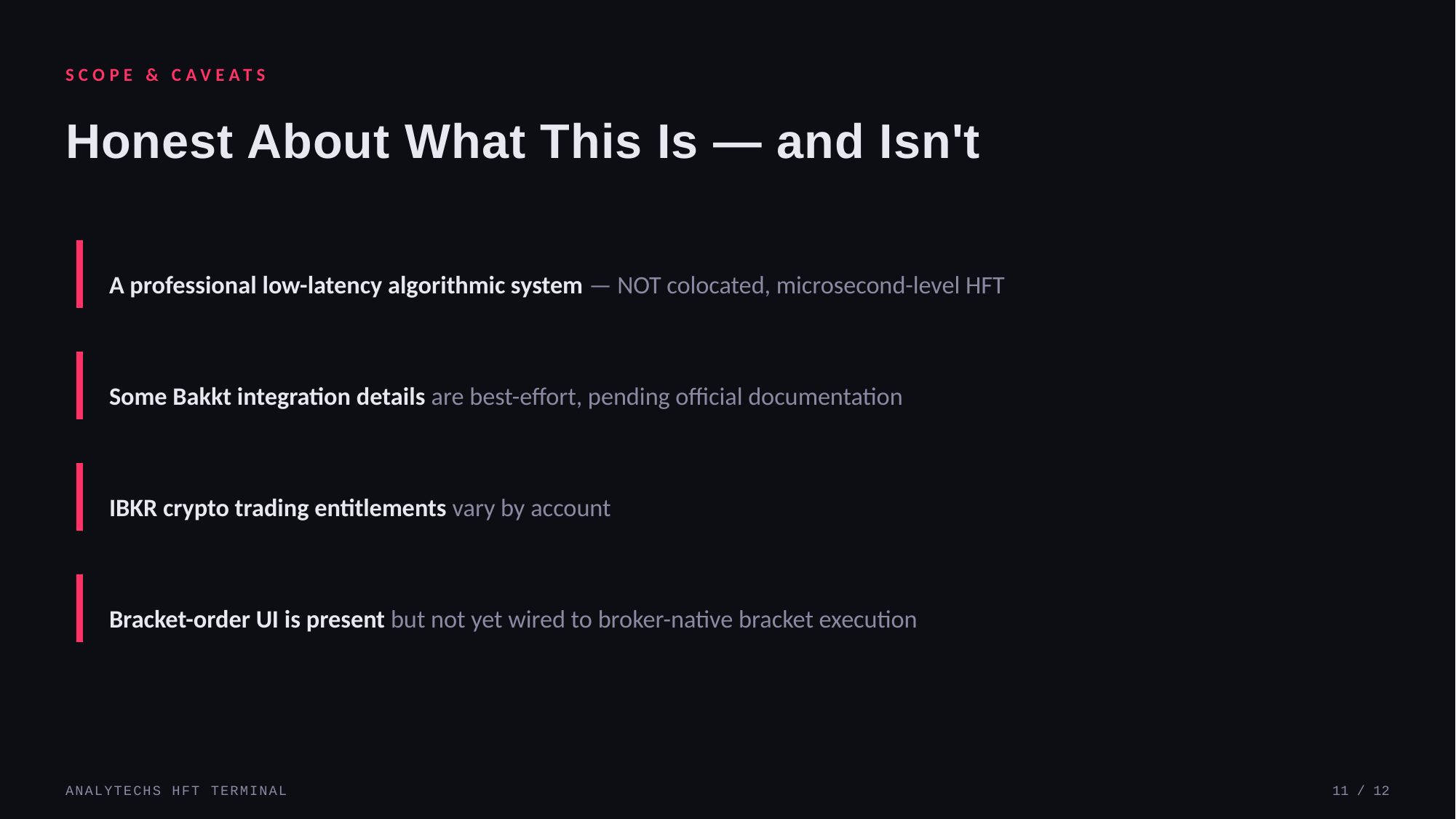

SCOPE & CAVEATS
Honest About What This Is — and Isn't
A professional low-latency algorithmic system — NOT colocated, microsecond-level HFT

Some Bakkt integration details are best-effort, pending official documentation

IBKR crypto trading entitlements vary by account

Bracket-order UI is present but not yet wired to broker-native bracket execution

ANALYTECHS HFT TERMINAL
11 / 12